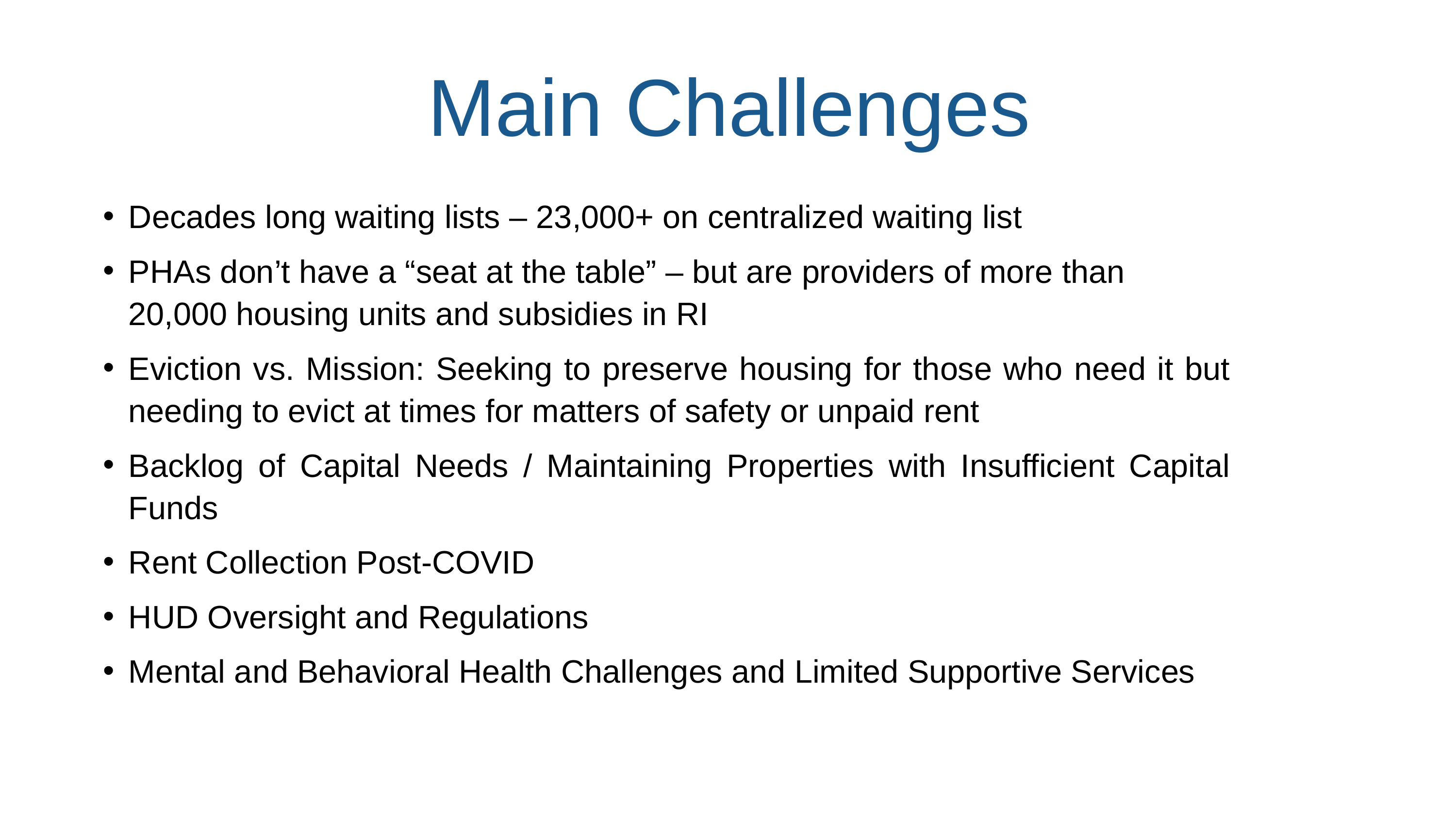

Main Challenges
Decades long waiting lists – 23,000+ on centralized waiting list
PHAs don’t have a “seat at the table” – but are providers of more than 20,000 housing units and subsidies in RI
Eviction vs. Mission: Seeking to preserve housing for those who need it but needing to evict at times for matters of safety or unpaid rent
Backlog of Capital Needs / Maintaining Properties with Insufficient Capital Funds
Rent Collection Post-COVID
HUD Oversight and Regulations
Mental and Behavioral Health Challenges and Limited Supportive Services